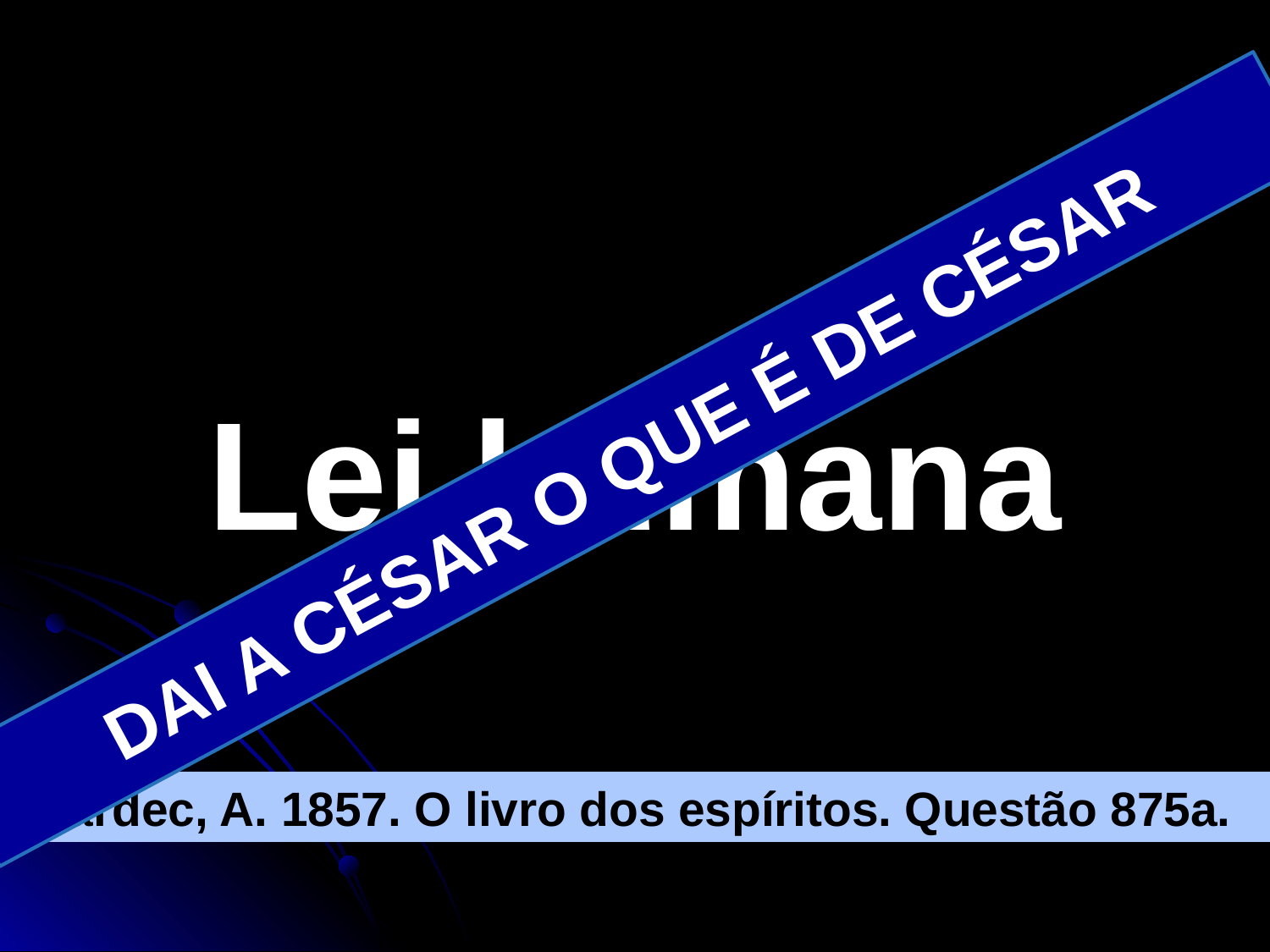

Lei humana
DAI A CÉSAR O QUE É DE CÉSAR
Kardec, A. 1857. O livro dos espíritos. Questão 875a.